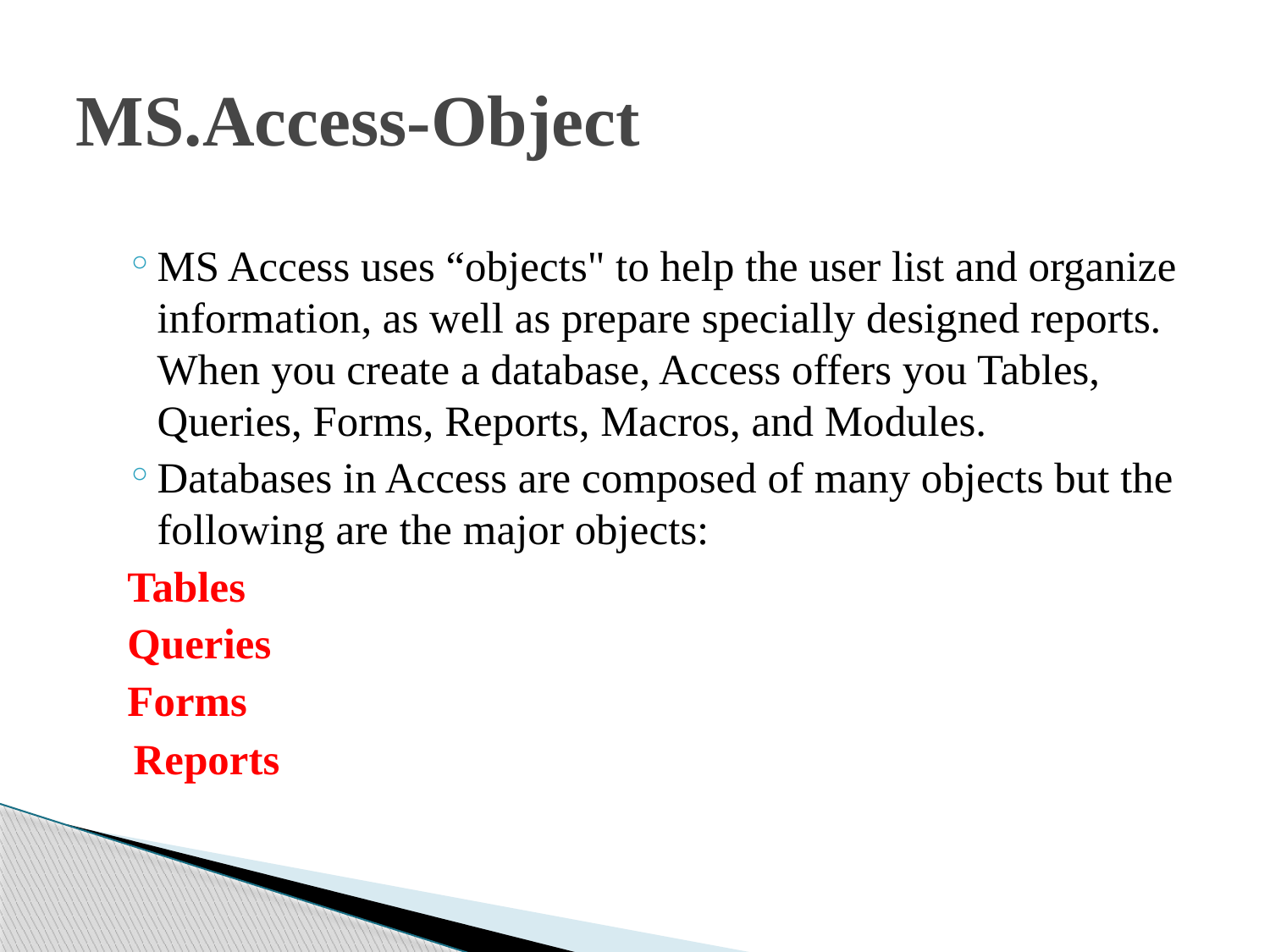

# MS.Access-Object

MS Access uses “objects" to help the user list and organize information, as well as prepare specially designed reports. When you create a database, Access offers you Tables, Queries, Forms, Reports, Macros, and Modules.
Databases in Access are composed of many objects but the following are the major objects:
Tables
Queries
Forms
    Reports